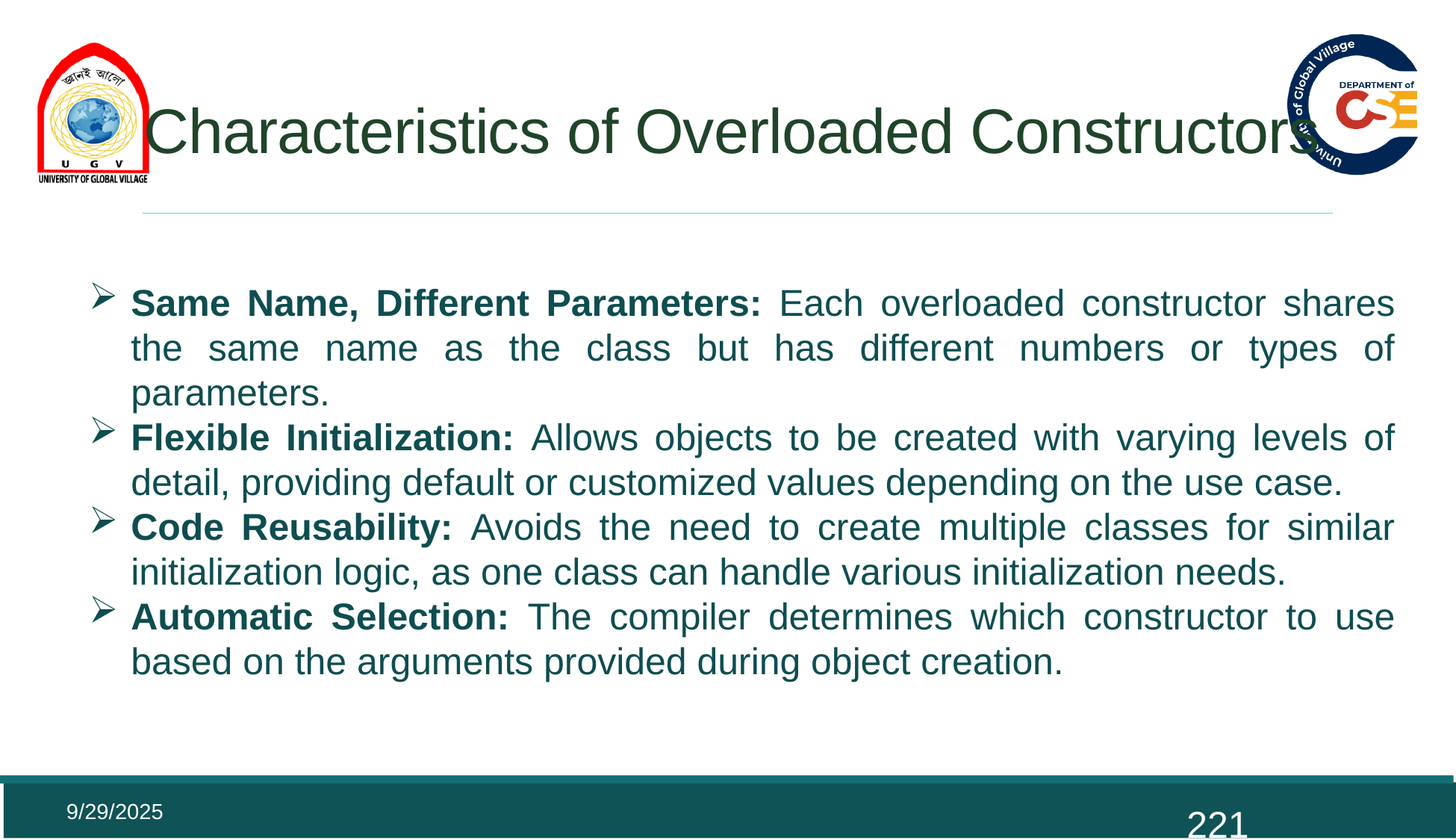

# Characteristics of Overloaded Constructors

Same Name, Different Parameters: Each overloaded constructor shares the same name as the class but has different numbers or types of parameters.
Flexible Initialization: Allows objects to be created with varying levels of detail, providing default or customized values depending on the use case.
Code Reusability: Avoids the need to create multiple classes for similar initialization logic, as one class can handle various initialization needs.
Automatic Selection: The compiler determines which constructor to use based on the arguments provided during object creation.

9/29/2025
221